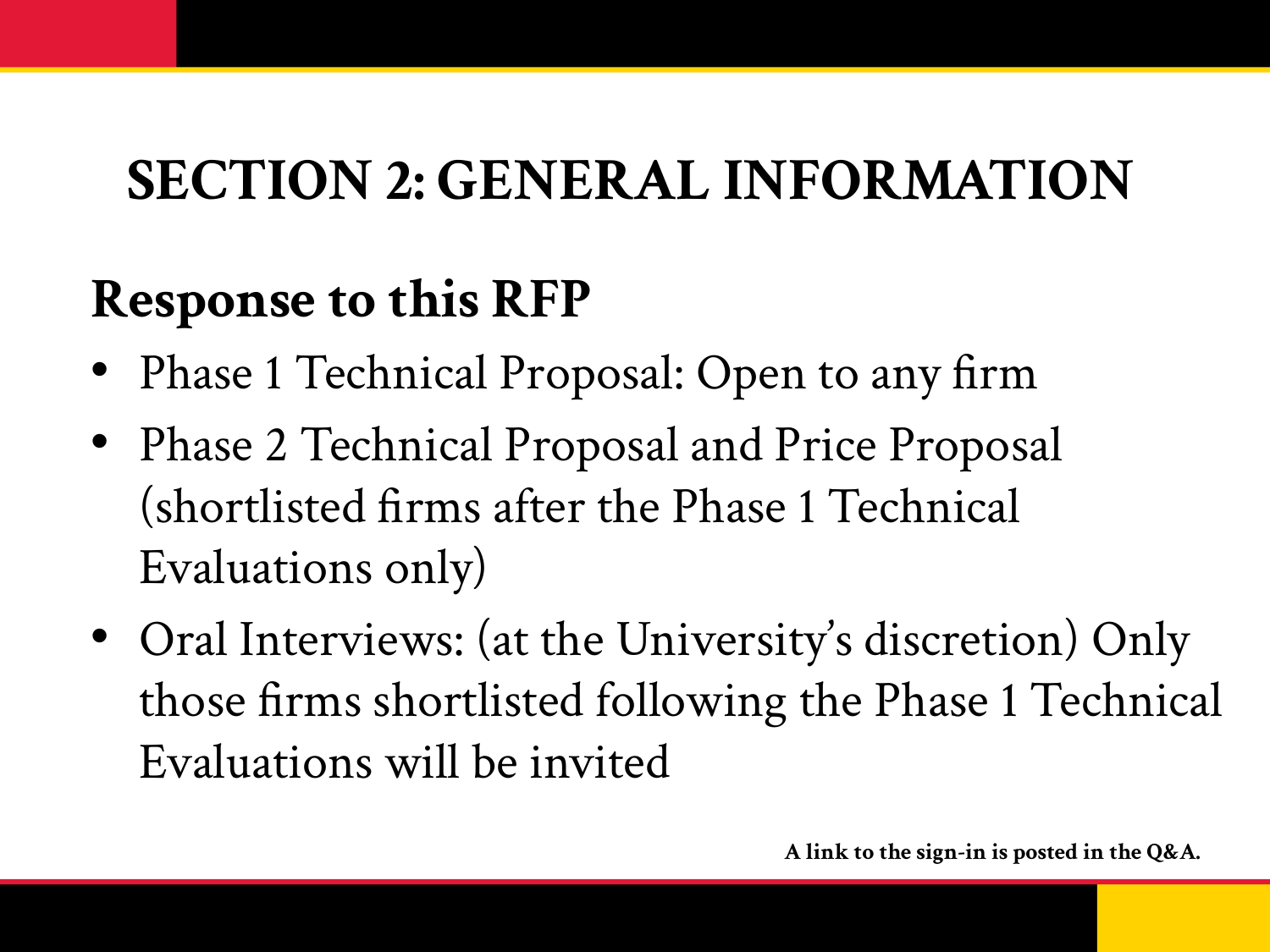

# SECTION 2: GENERAL INFORMATION
Response to this RFP
Phase 1 Technical Proposal: Open to any firm
Phase 2 Technical Proposal and Price Proposal (shortlisted firms after the Phase 1 Technical Evaluations only)
Oral Interviews: (at the University’s discretion) Only those firms shortlisted following the Phase 1 Technical Evaluations will be invited

A link to the sign-in is posted in the Q&A.